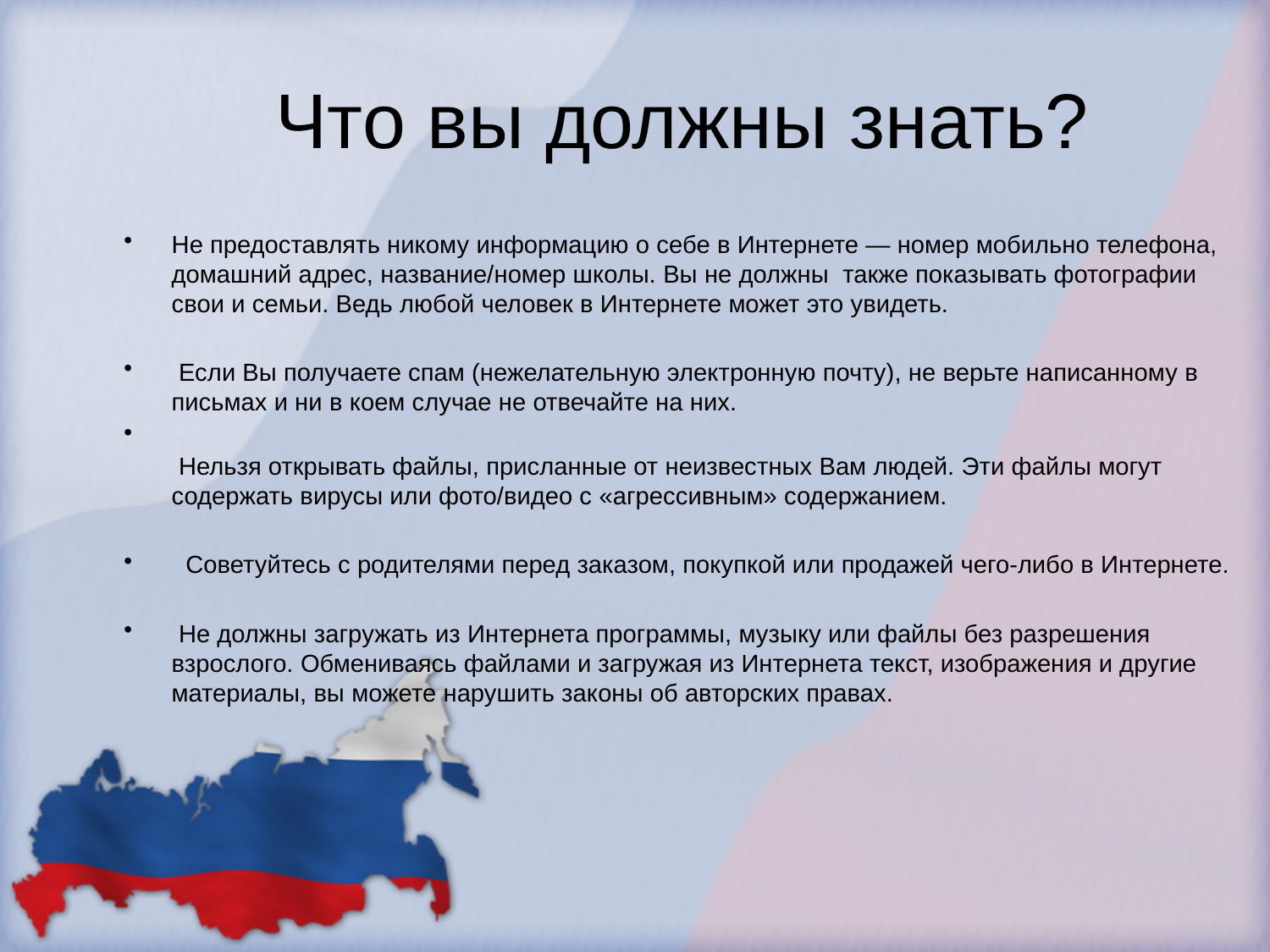

# Что вы должны знать?
Не предоставлять никому информацию о себе в Интернете — номер мобильно телефона, домашний адрес, название/номер школы. Вы не должны  также показывать фотографии свои и семьи. Ведь любой человек в Интернете может это увидеть.

 Если Вы получаете спам (нежелательную электронную почту), не верьте написанному в письмах и ни в коем случае не отвечайте на них.
 Нельзя открывать файлы, присланные от неизвестных Вам людей. Эти файлы могут содержать вирусы или фото/видео с «агрессивным» содержанием.

  Советуйтесь с родителями перед заказом, покупкой или продажей чего-либо в Интернете.

 Не должны загружать из Интернета программы, музыку или файлы без разрешения взрослого. Обмениваясь файлами и загружая из Интернета текст, изображения и другие материалы, вы можете нарушить законы об авторских правах.